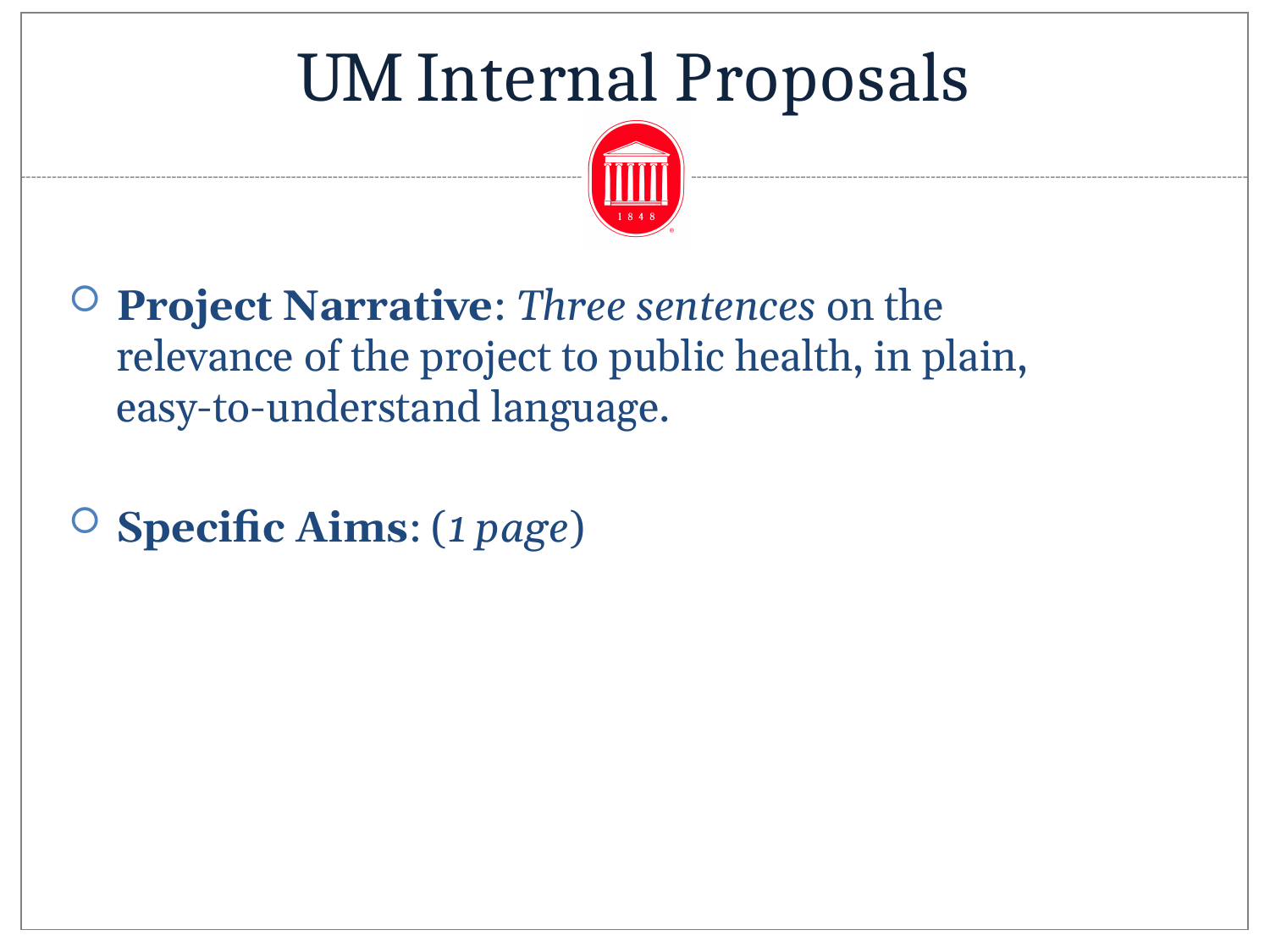

# UM Internal Proposals
Project Narrative: Three sentences on the relevance of the project to public health, in plain, easy-to-understand language.
Specific Aims: (1 page)